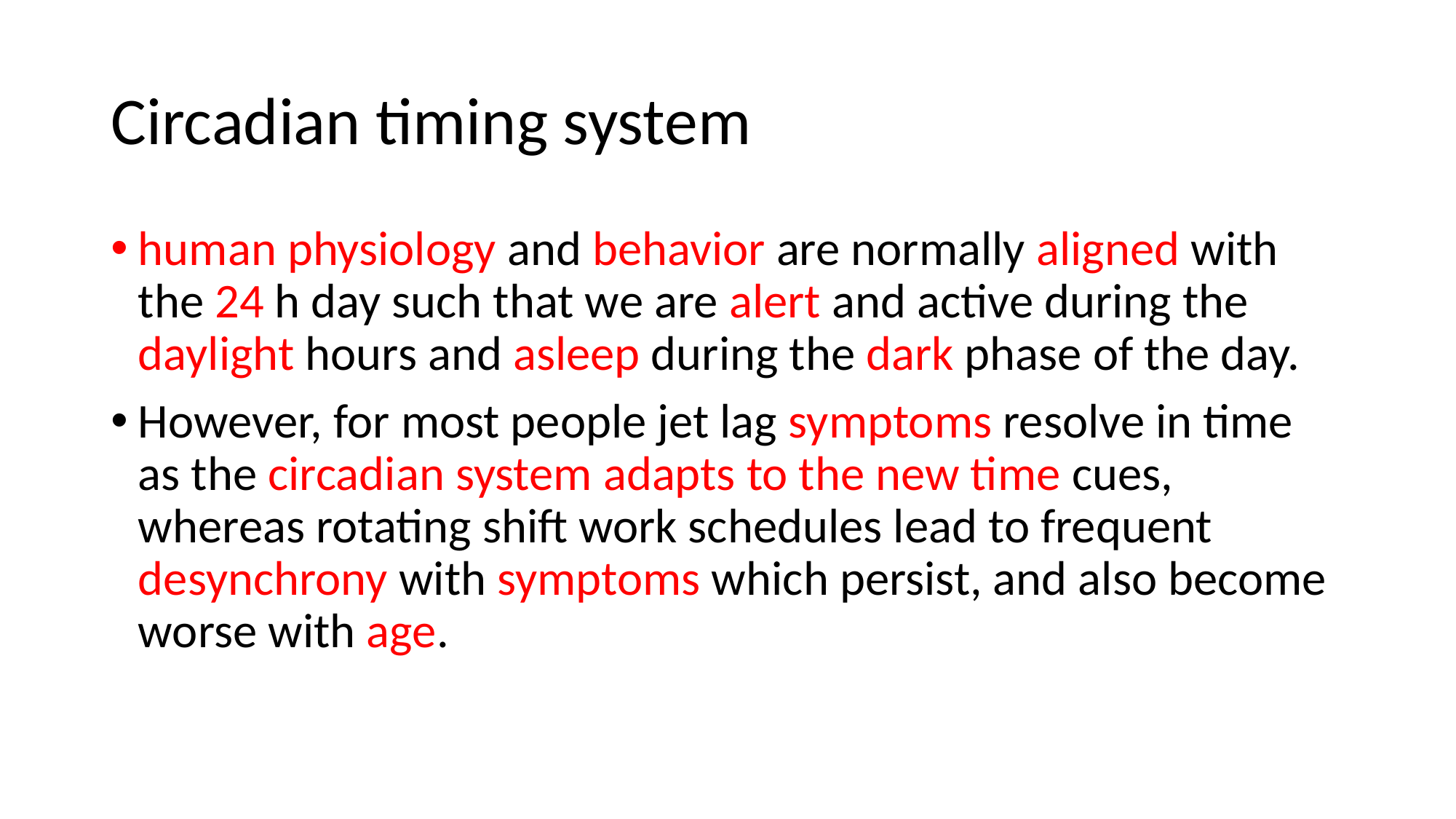

# Circadian timing system
human physiology and behavior are normally aligned with the 24 h day such that we are alert and active during the daylight hours and asleep during the dark phase of the day.
However, for most people jet lag symptoms resolve in time as the circadian system adapts to the new time cues, whereas rotating shift work schedules lead to frequent desynchrony with symptoms which persist, and also become worse with age.